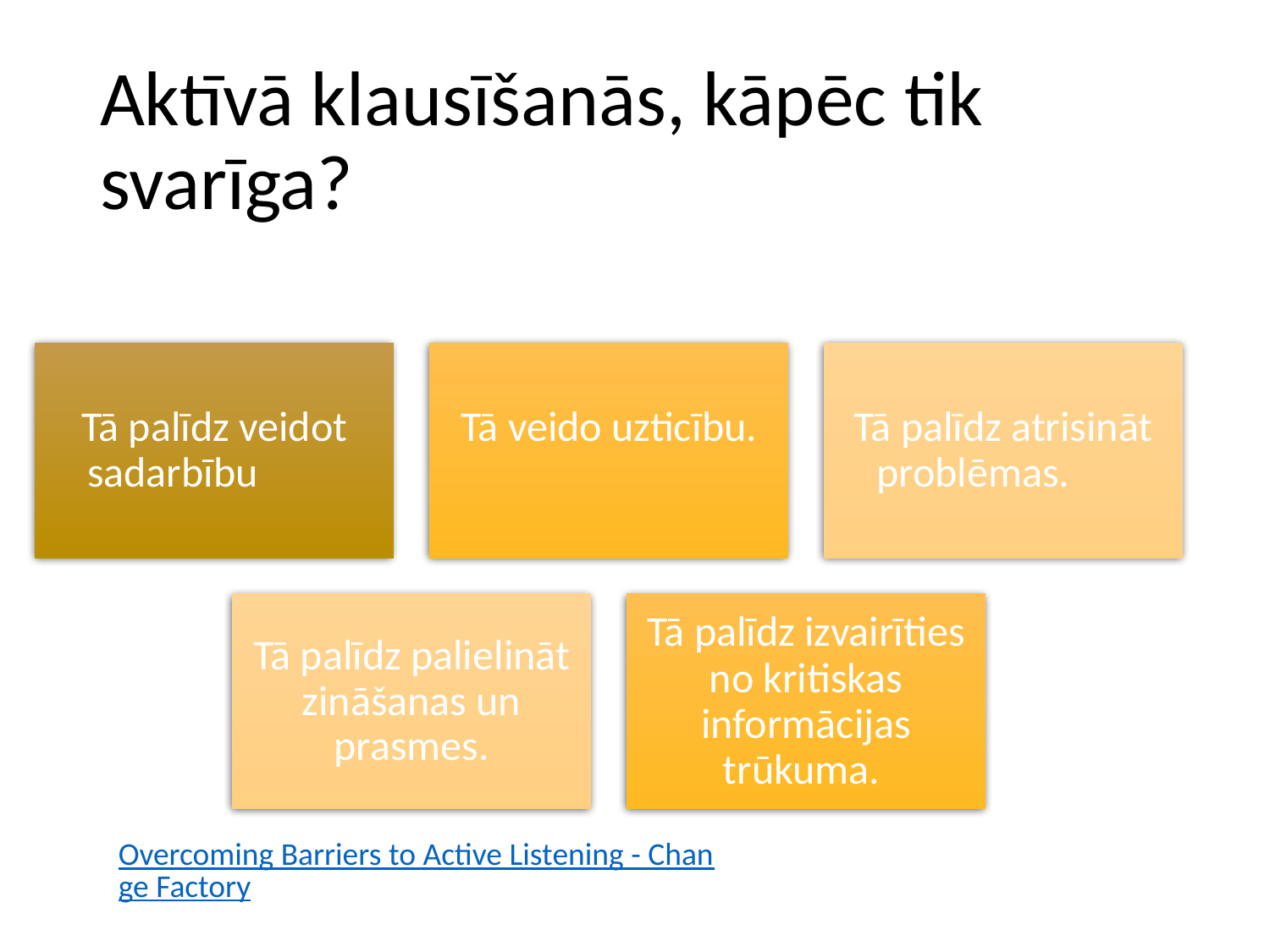

# Aktīvā klausīšanās, kāpēc tik svarīga?
Tā palīdz veidot sadarbību
Tā veido uzticību.
Tā palīdz atrisināt problēmas.
Tā palīdz palielināt zināšanas un prasmes.
Tā palīdz izvairīties no kritiskas informācijas trūkuma.
Overcoming Barriers to Active Listening - Change Factory